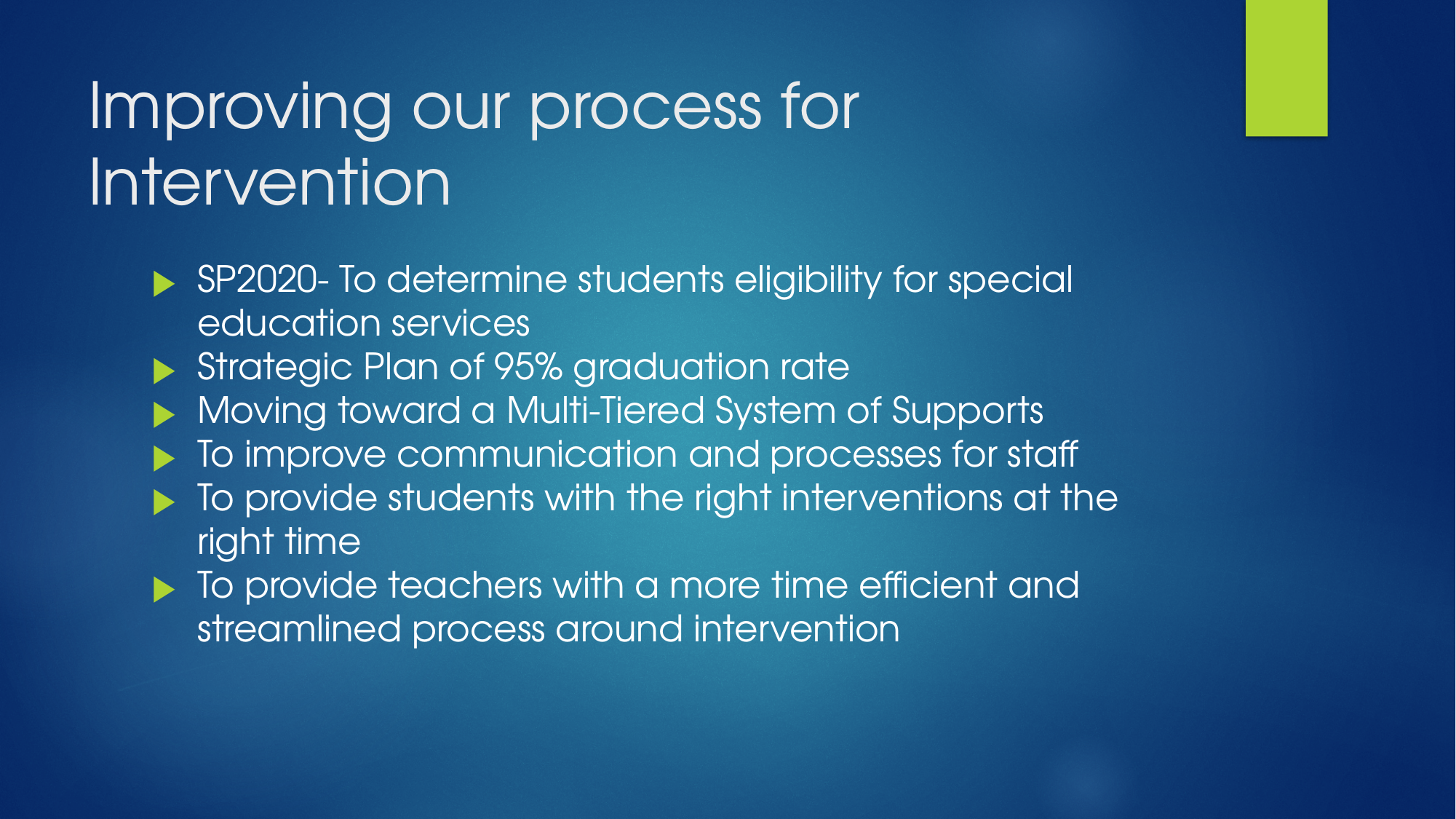

# Improving our process for Intervention
SP2020- To determine students eligibility for special education services
Strategic Plan of 95% graduation rate
Moving toward a Multi-Tiered System of Supports
To improve communication and processes for staff
To provide students with the right interventions at the right time
To provide teachers with a more time efficient and streamlined process around intervention